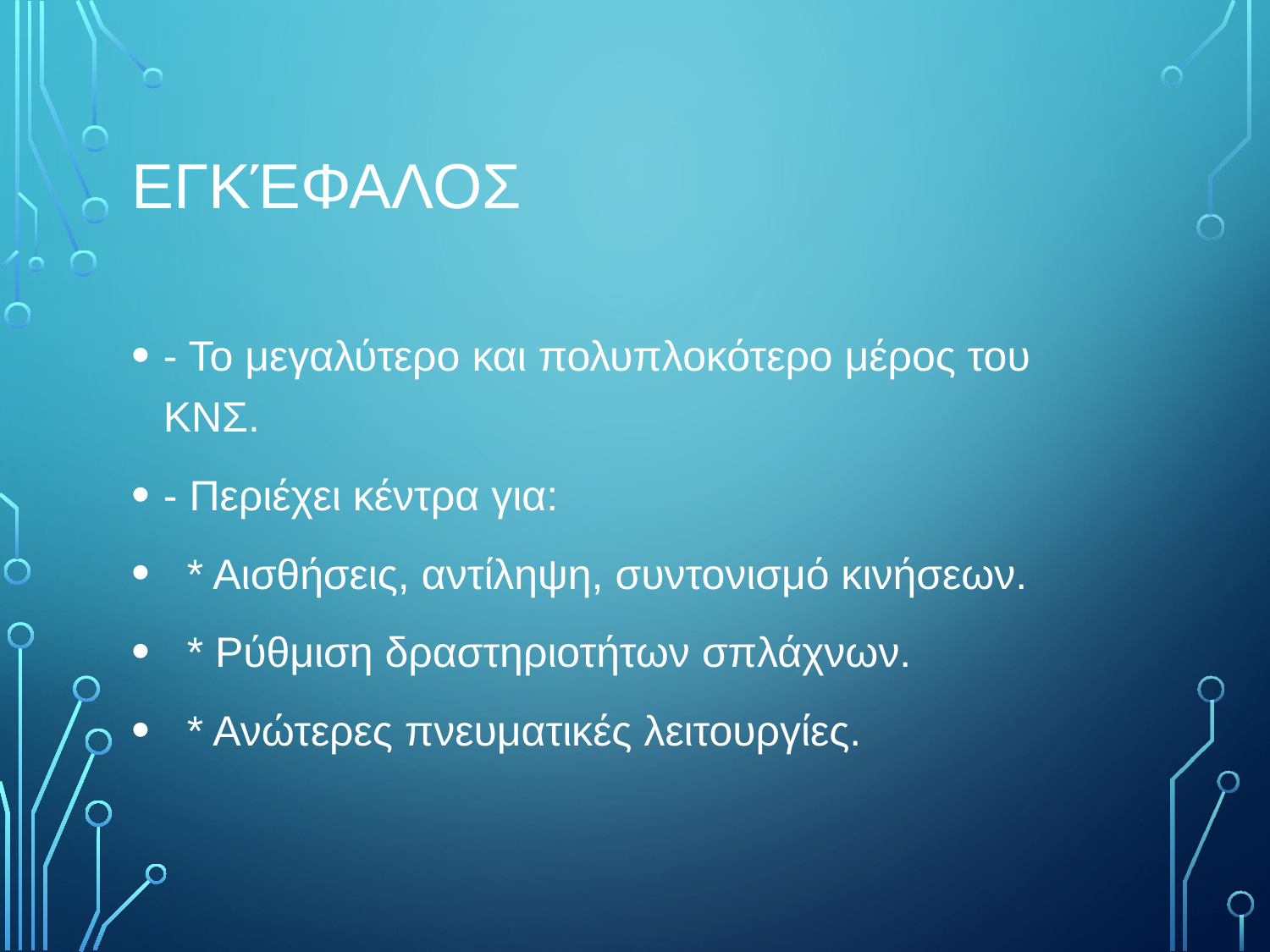

# Εγκέφαλος
- Το μεγαλύτερο και πολυπλοκότερο μέρος του ΚΝΣ.
- Περιέχει κέντρα για:
  * Αισθήσεις, αντίληψη, συντονισμό κινήσεων.
  * Ρύθμιση δραστηριοτήτων σπλάχνων.
  * Ανώτερες πνευματικές λειτουργίες.